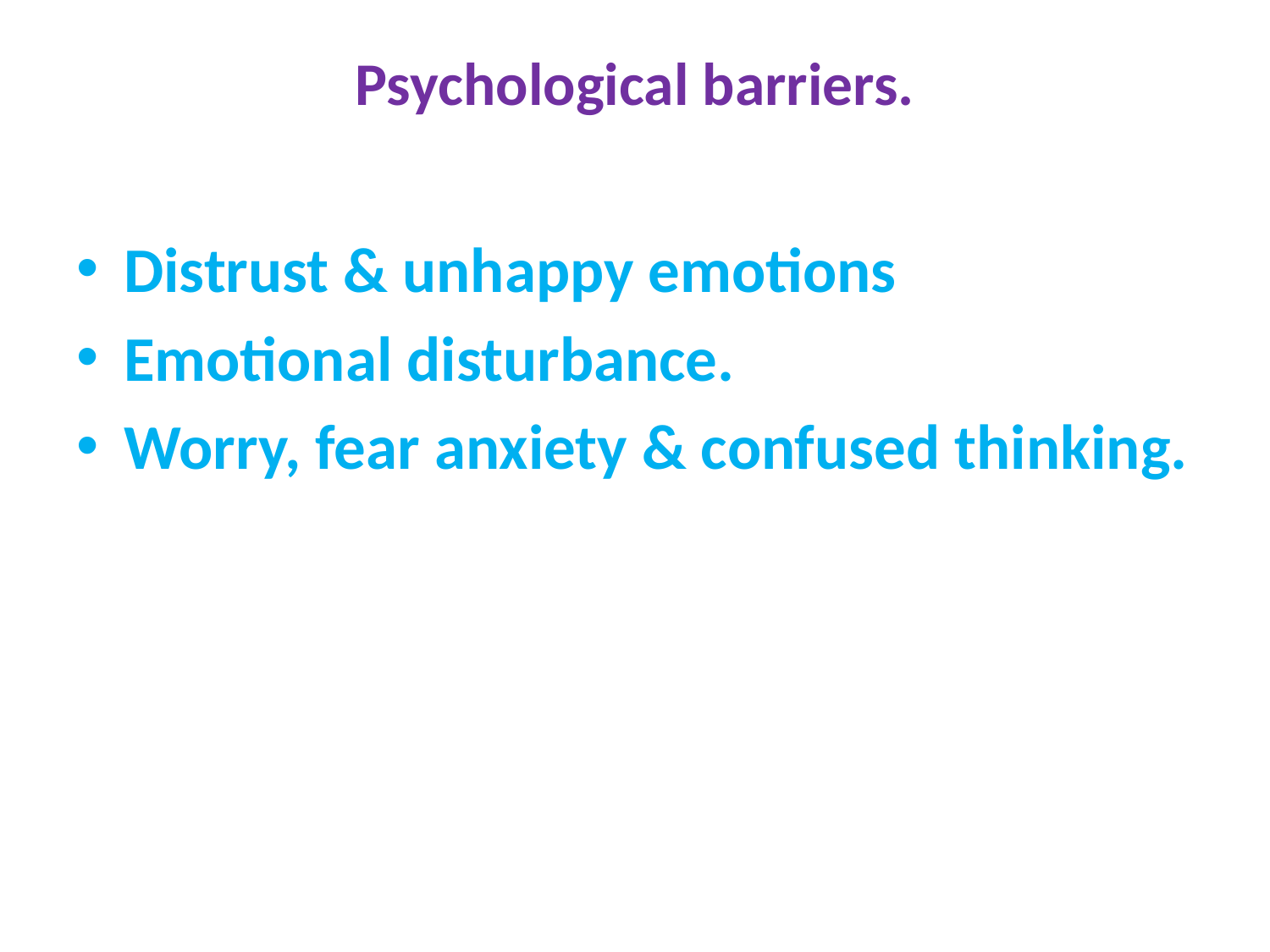

# Psychological barriers.
Distrust & unhappy emotions
Emotional disturbance.
Worry, fear anxiety & confused thinking.